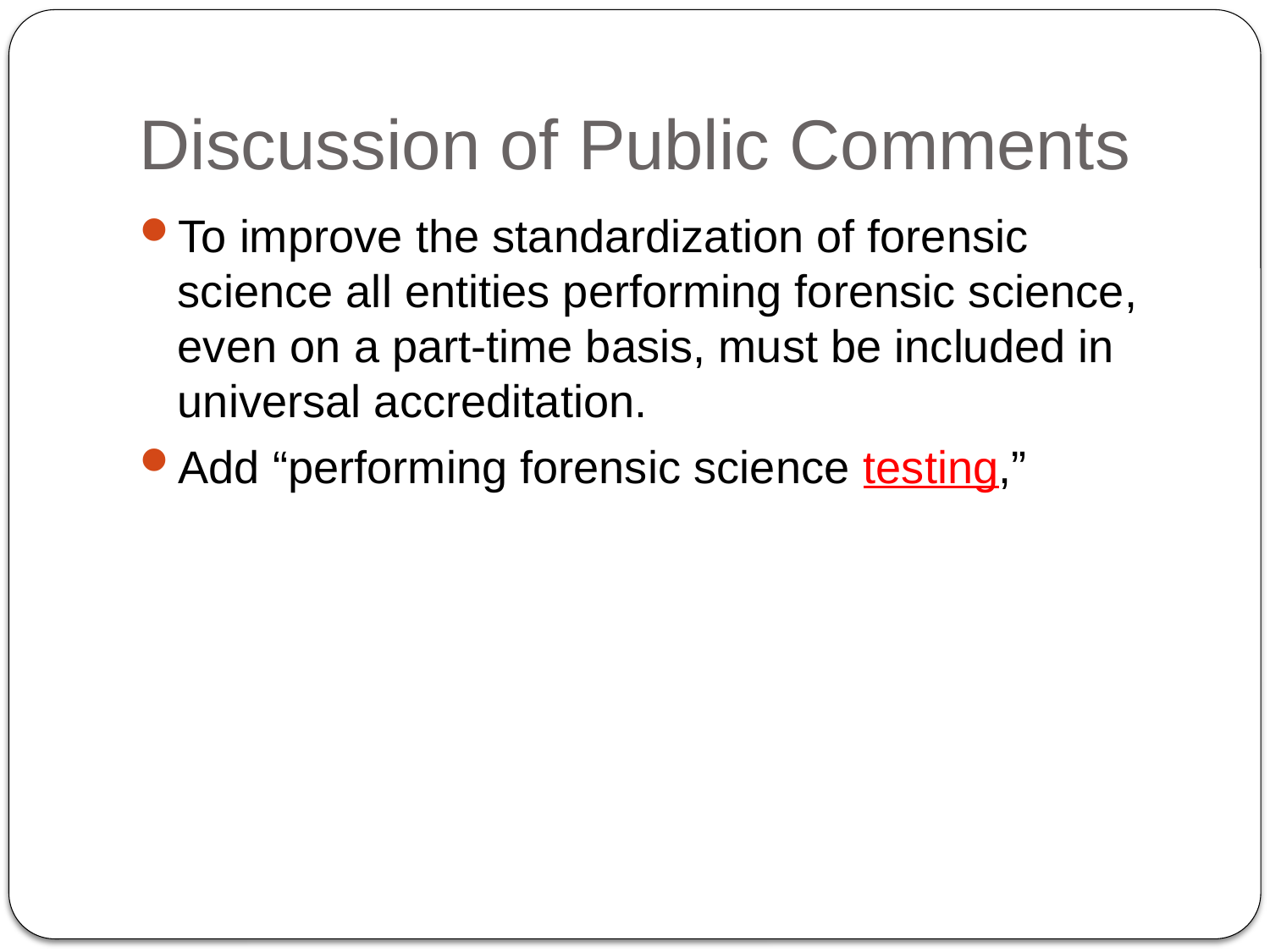

# Discussion of Public Comments
To improve the standardization of forensic science all entities performing forensic science, even on a part-time basis, must be included in universal accreditation.
Add “performing forensic science testing,”